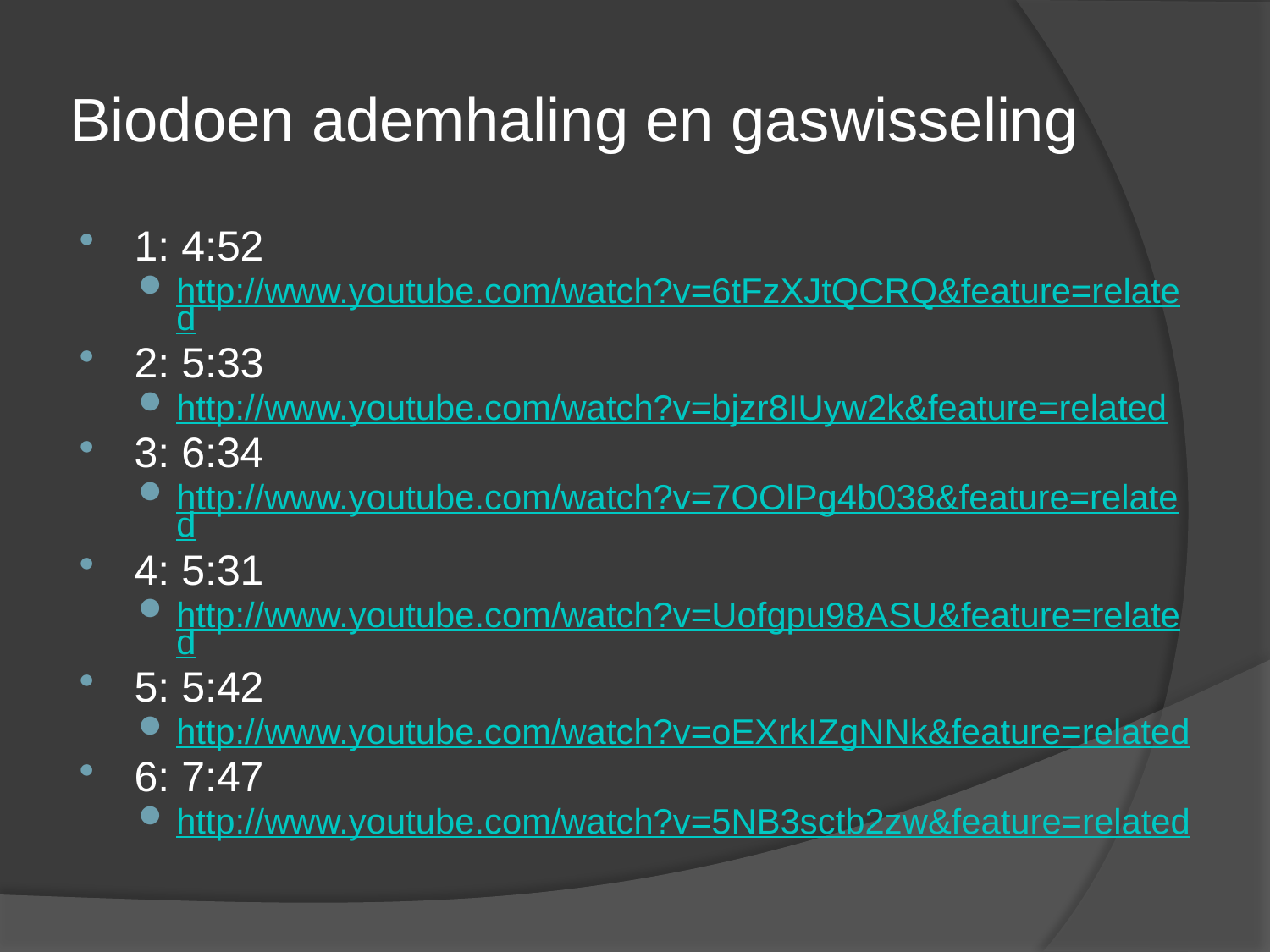

# Biodoen ademhaling en gaswisseling
1: 4:52
http://www.youtube.com/watch?v=6tFzXJtQCRQ&feature=related
2: 5:33
http://www.youtube.com/watch?v=bjzr8IUyw2k&feature=related
3: 6:34
http://www.youtube.com/watch?v=7OOlPg4b038&feature=related
4: 5:31
http://www.youtube.com/watch?v=Uofgpu98ASU&feature=related
5: 5:42
http://www.youtube.com/watch?v=oEXrkIZgNNk&feature=related
6: 7:47
http://www.youtube.com/watch?v=5NB3sctb2zw&feature=related